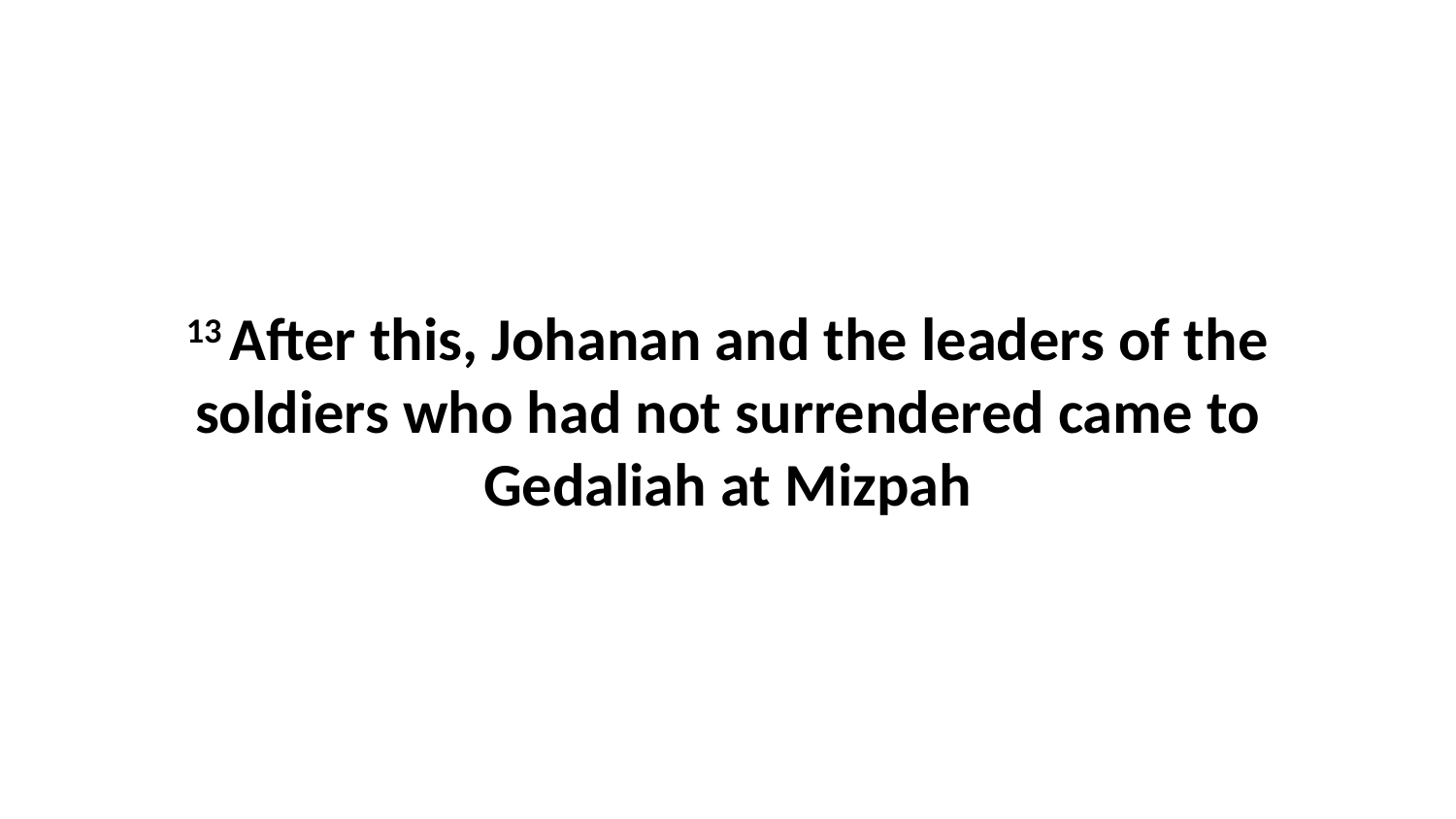

13 After this, Johanan and the leaders of the soldiers who had not surrendered came to Gedaliah at Mizpah